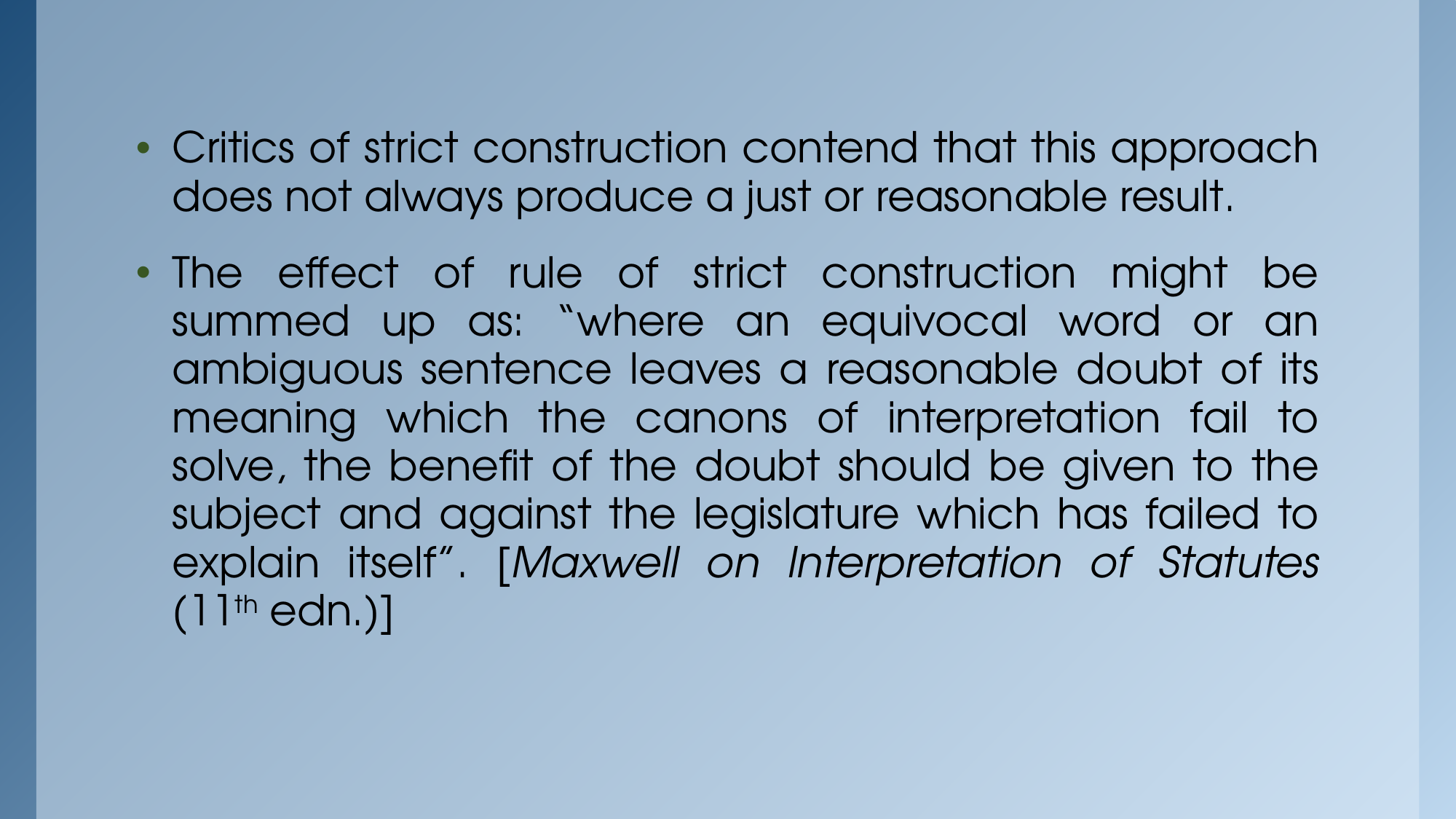

Critics of strict construction contend that this approach does not always produce a just or reasonable result.
The effect of rule of strict construction might be summed up as: “where an equivocal word or an ambiguous sentence leaves a reasonable doubt of its meaning which the canons of interpretation fail to solve, the benefit of the doubt should be given to the subject and against the legislature which has failed to explain itself”. [Maxwell on Interpretation of Statutes (11th edn.)]